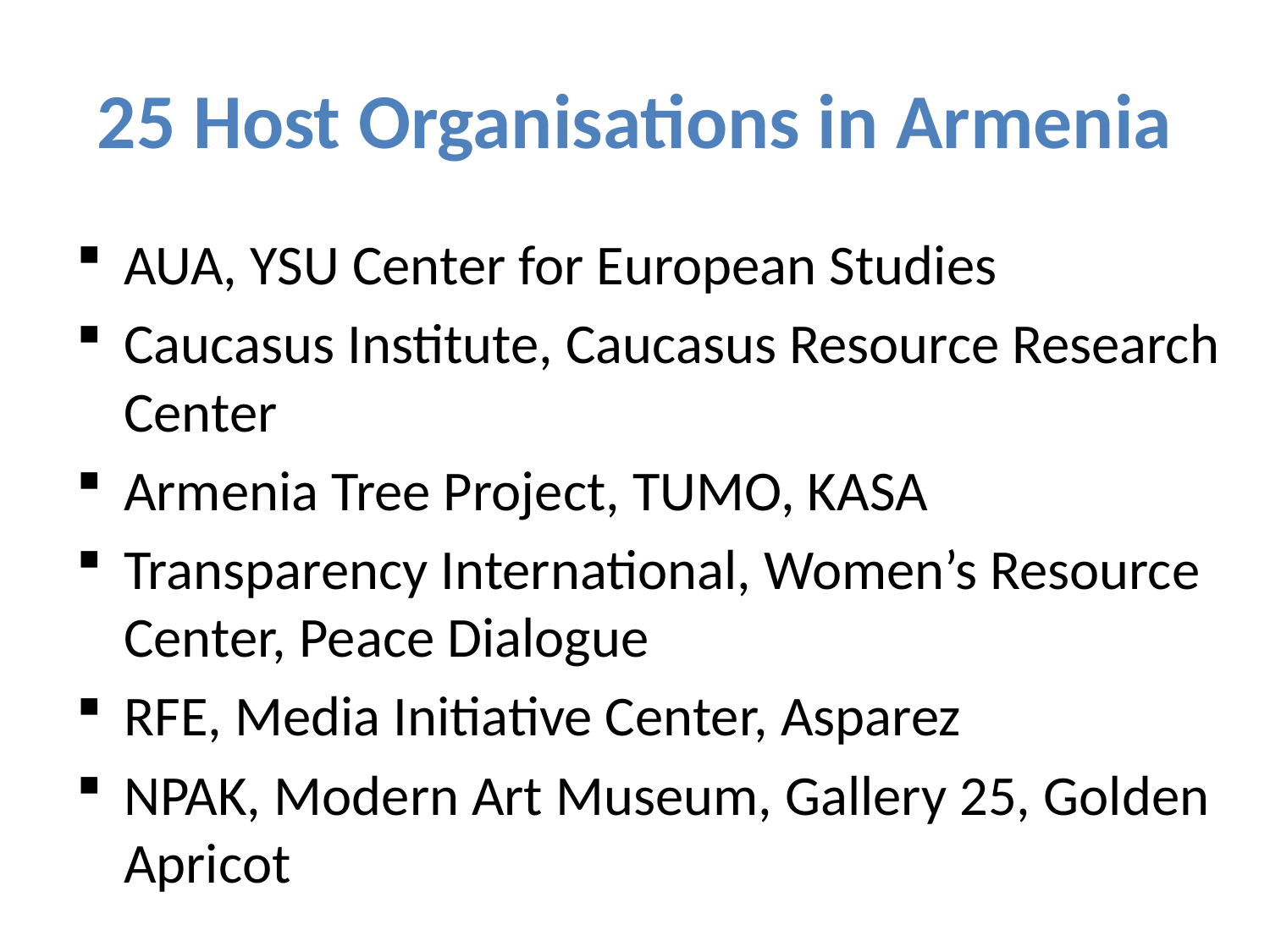

# 25 Host Organisations in Armenia
AUA, YSU Center for European Studies
Caucasus Institute, Caucasus Resource Research Center
Armenia Tree Project, TUMO, KASA
Transparency International, Women’s Resource Center, Peace Dialogue
RFE, Media Initiative Center, Asparez
NPAK, Modern Art Museum, Gallery 25, Golden Apricot